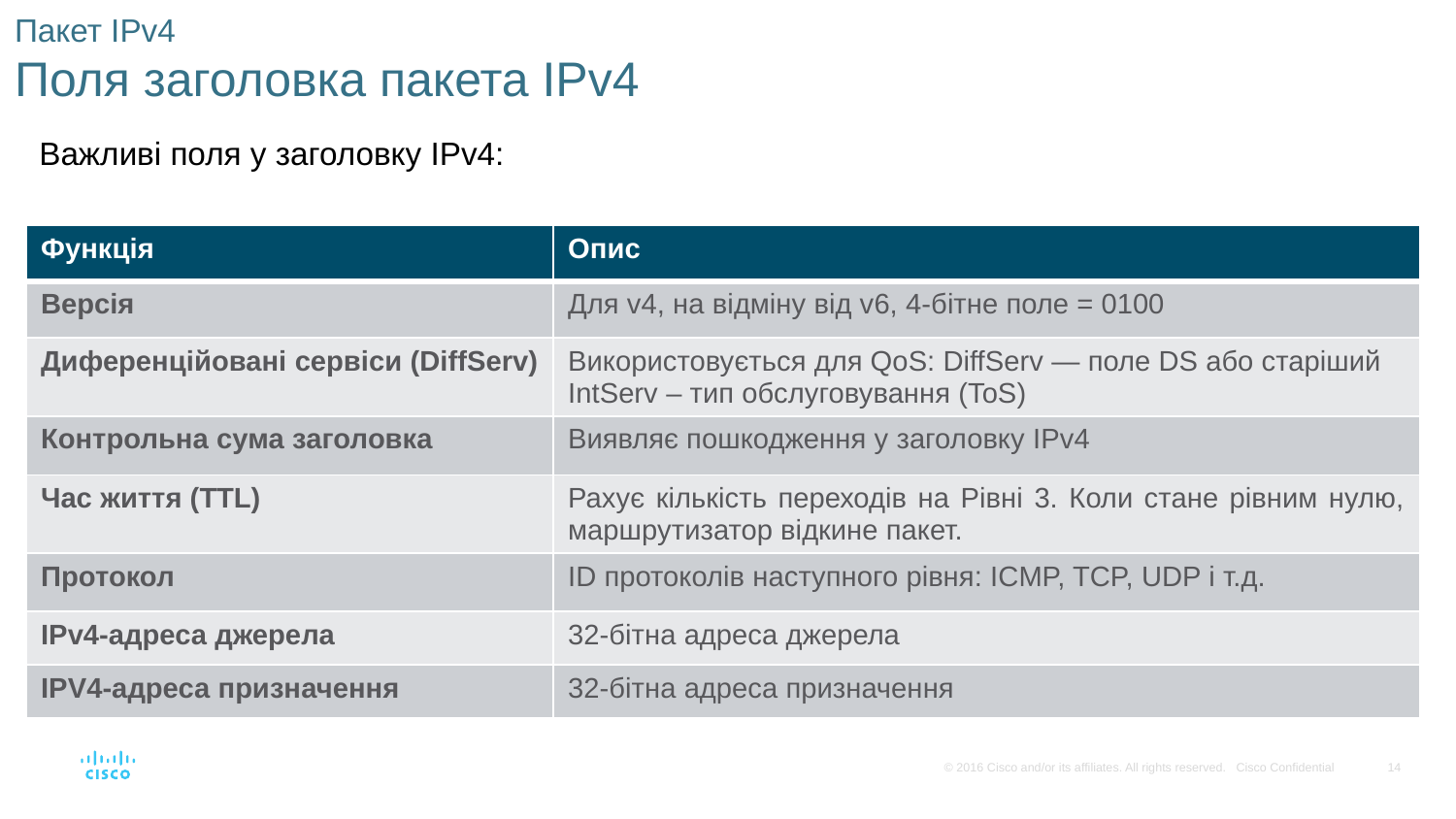

# Пакет IPv4 Поля заголовка пакета IPv4
Важливі поля у заголовку IPv4:
| Функція | Опис |
| --- | --- |
| Версія | Для v4, на відміну від v6, 4-бітне поле = 0100 |
| Диференційовані сервіси (DiffServ) | Використовується для QoS: DiffServ — поле DS або старіший IntServ – тип обслуговування (ToS) |
| Контрольна сума заголовка | Виявляє пошкодження у заголовку IPv4 |
| Час життя (TTL) | Рахує кількість переходів на Рівні 3. Коли стане рівним нулю, маршрутизатор відкине пакет. |
| Протокол | ID протоколів наступного рівня: ICMP, TCP, UDP і т.д. |
| IPv4-адреса джерела | 32-бітна адреса джерела |
| IPV4-адреса призначення | 32-бітна адреса призначення |